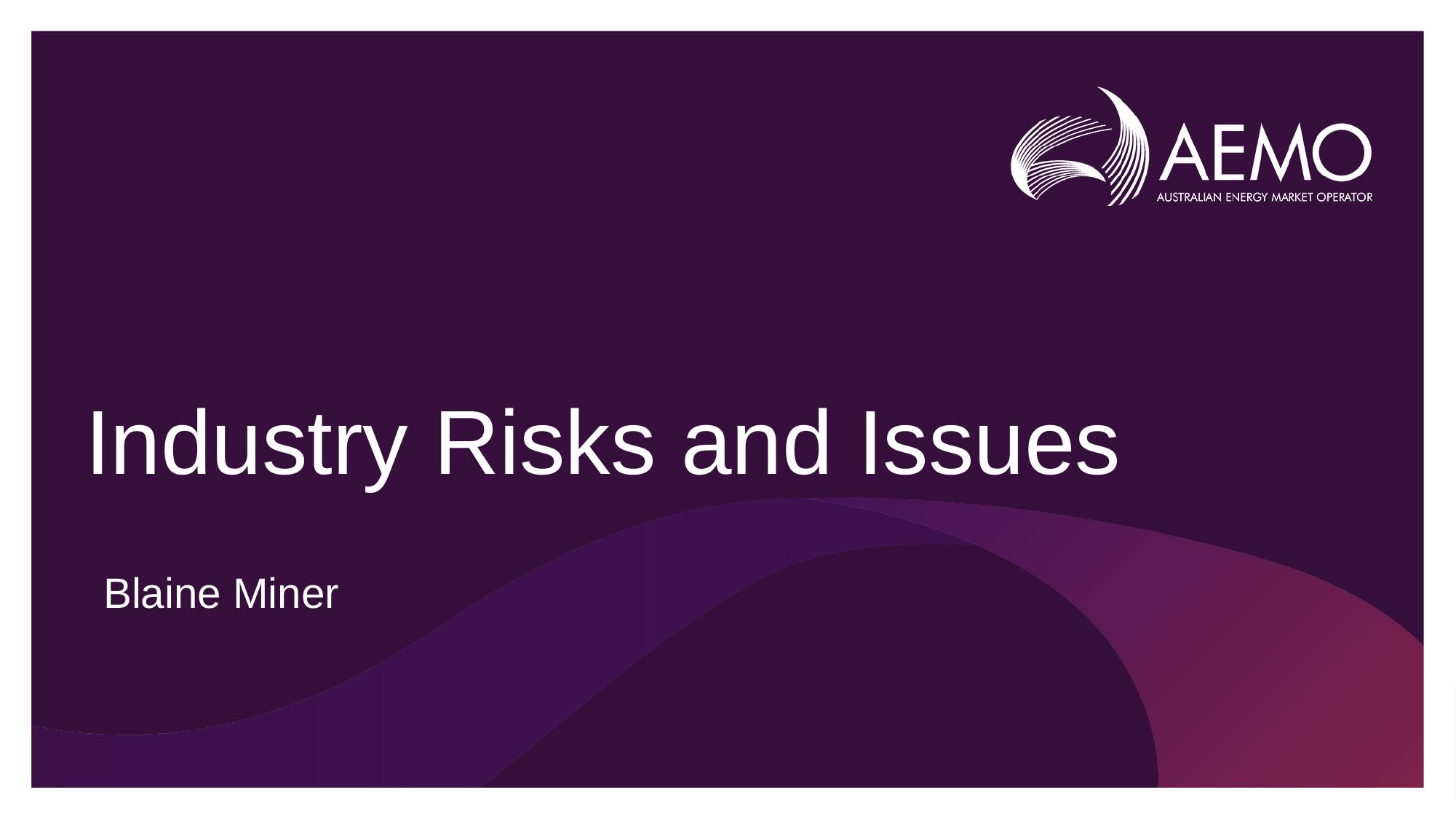

# Industry Risks and Issues

Blaine Miner